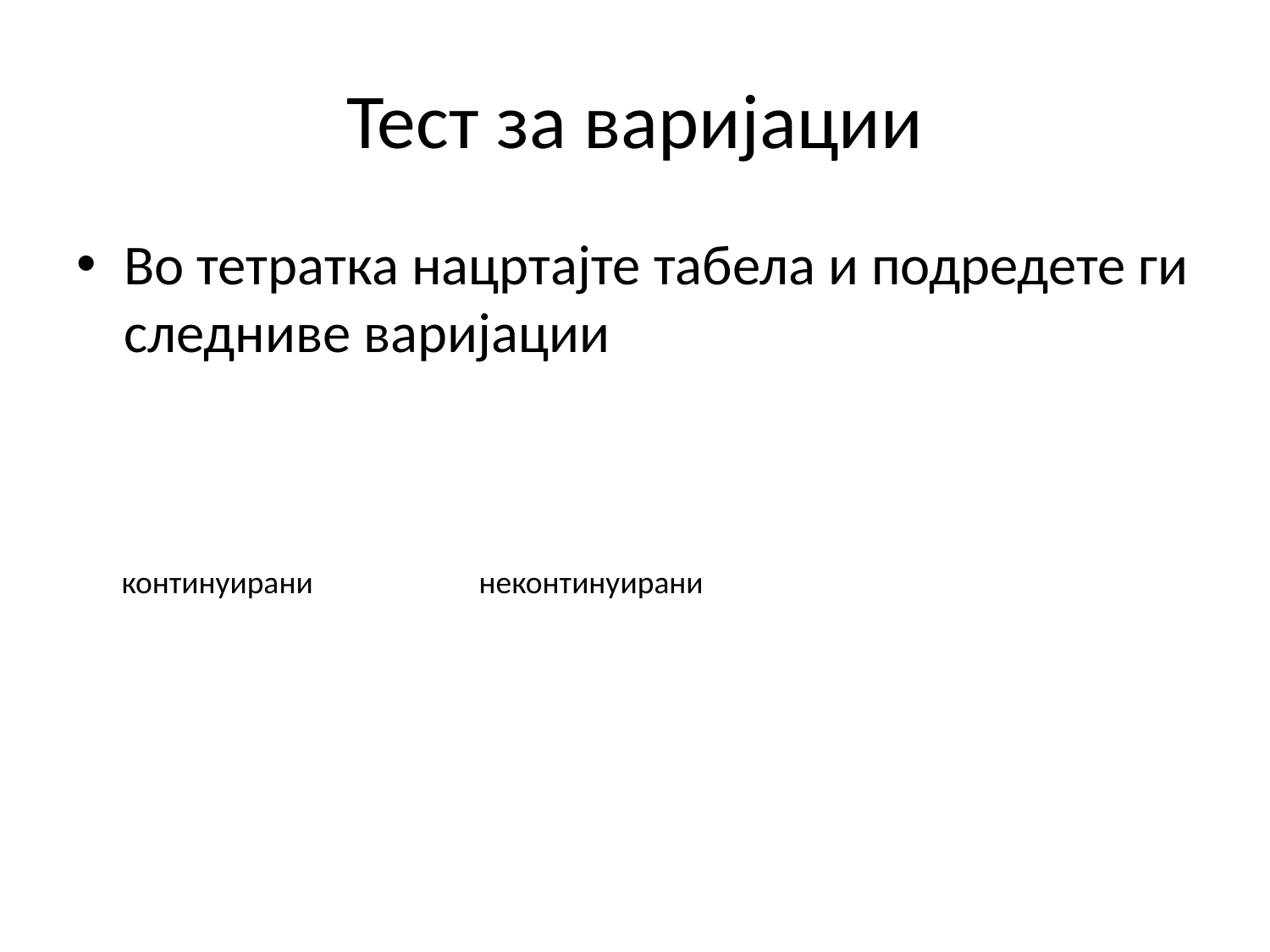

# Тест за варијации
Во тетратка нацртајте табела и подредете ги следниве варијации

континуирани
неконтинуирани